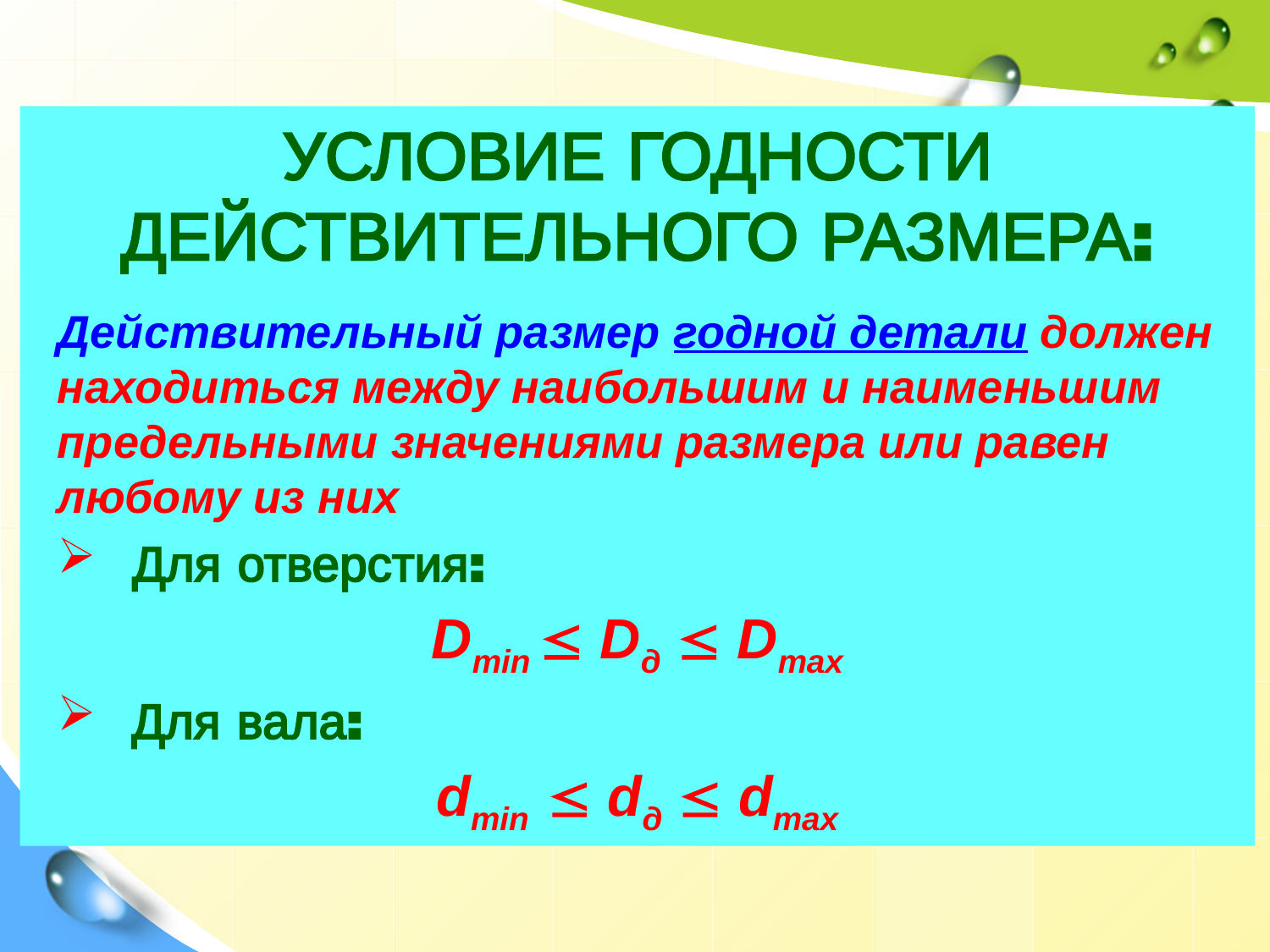

УСЛОВИЕ ГОДНОСТИ ДЕЙСТВИТЕЛЬНОГО РАЗМЕРА:

Действительный размер годной детали должен находиться между наибольшим и наименьшим предельными значениями размера или равен любому из них
Для отверстия:
Dmin ≤ Dд ≤ Dmax
Для вала:
dmin  ≤ dд ≤ dmax